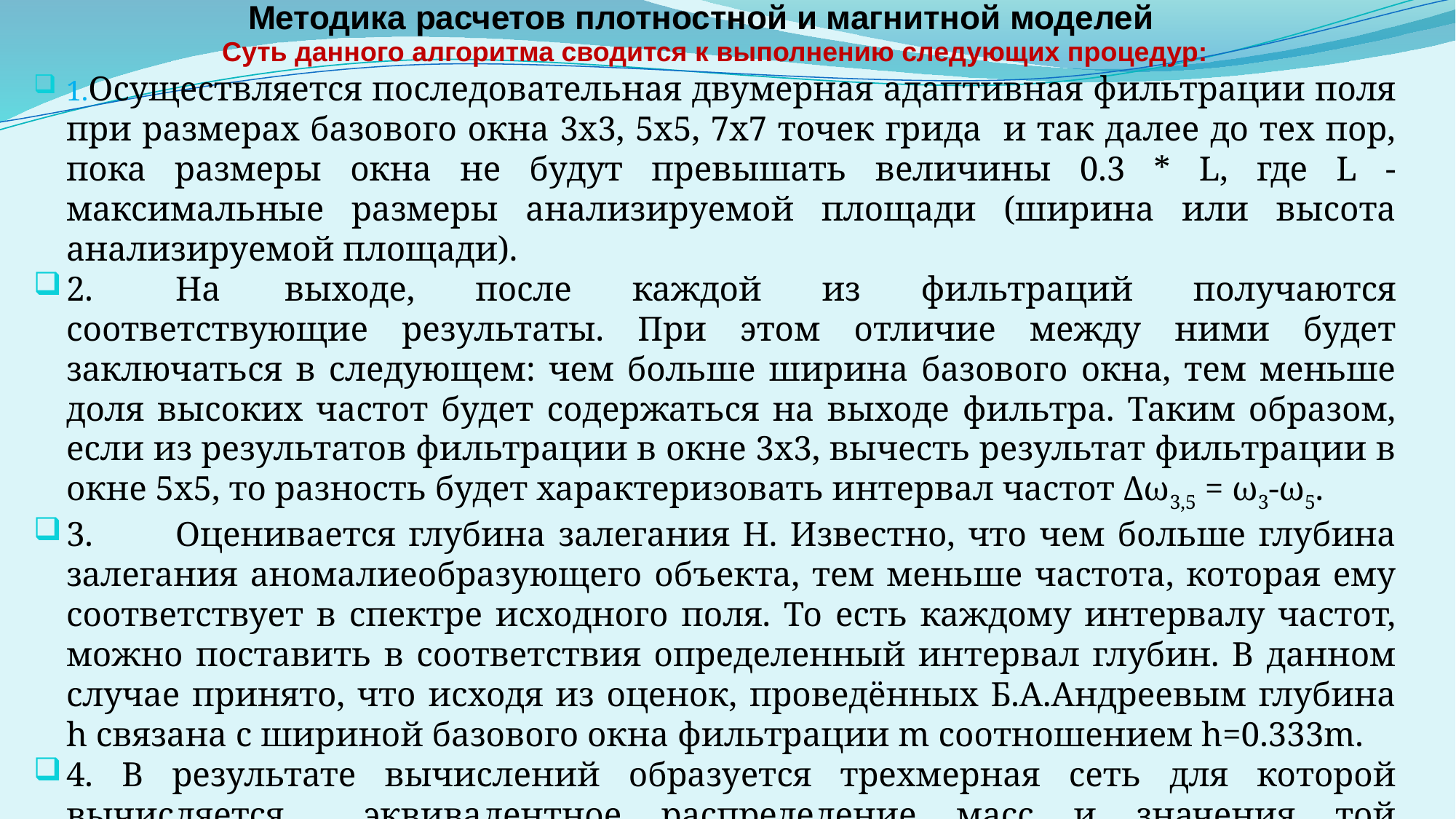

Суть данного алгоритма сводится к выполнению следующих процедур:
1.Осуществляется последовательная двумерная адаптивная фильтрации поля при размерах базового окна 3х3, 5х5, 7х7 точек грида  и так далее до тех пор, пока размеры окна не будут превышать величины 0.3 * L, где L - максимальные размеры анализируемой площади (ширина или высота анализируемой площади).
2.	На	выходе, после каждой из фильтраций получаются соответствующие результаты. При этом отличие между ними будет заключаться в следующем: чем больше ширина базового окна, тем меньше доля высоких частот будет содержаться на выходе фильтра. Таким образом, если из результатов фильтрации в окне 3х3, вычесть результат фильтрации в окне 5х5, то разность будет характеризовать интервал частот Δω3,5 = ω3-ω5.
3.	Оценивается глубина залегания H. Известно, что чем больше глубина залегания аномалиеобразующего объекта, тем меньше частота, которая ему соответствует в спектре исходного поля. То есть каждому интервалу частот, можно поставить в соответствия определенный интервал глубин. В данном случае принято, что исходя из оценок, проведённых Б.А.Андреевым глубина h связана с шириной базового окна фильтрации m соотношением h=0.333m.
4. В результате вычислений образуется трехмерная сеть для которой вычисляется  эквивалентное распределение масс и значения той низкочастотной составляющей поля которая не вошла в расчеты из-за ограниченного размера конечного окна.
Методика расчетов плотностной и магнитной моделей